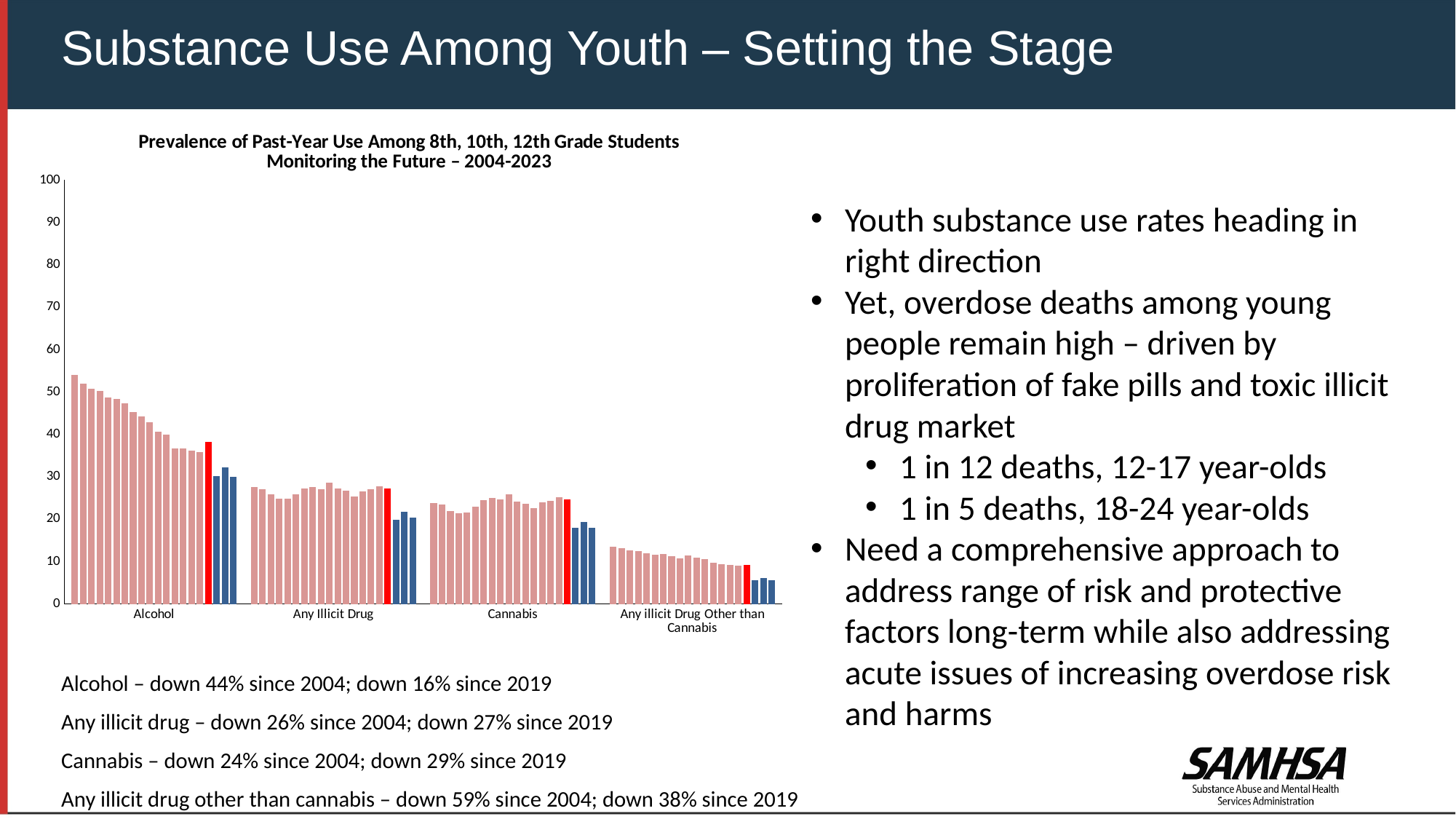

# Substance Use Among Youth – Setting the Stage

### Chart: Prevalence of Past-Year Use Among 8th, 10th, 12th Grade Students
Monitoring the Future – 2004-2023

| Category | 2004 | 2005 | 2006 | 2007 | 2008 | 2009 | 2010 | 2011 | 2012 | 2013 | 2014 | 2015 | 2016 | 2017 | 2018 | 2019 | 2020 | 2021 | 2022 | 2023 |
|---|---|---|---|---|---|---|---|---|---|---|---|---|---|---|---|---|---|---|---|---|
| Alcohol | 54.0 | 51.9 | 50.7 | 50.2 | 48.7 | 48.4 | 47.4 | 45.3 | 44.3 | 42.8 | 40.7 | 39.9 | 36.7 | 36.7 | 36.1 | 35.9 | 38.3 | 30.2 | 32.2 | 30.0 |
| Any Illicit Drug | 27.6 | 27.1 | 25.8 | 24.8 | 24.9 | 25.9 | 27.3 | 27.6 | 27.1 | 28.6 | 27.2 | 26.8 | 25.3 | 26.5 | 27.1 | 27.7 | 27.3 | 19.9 | 21.7 | 20.3 |
| Cannabis | 23.8 | 23.4 | 22.0 | 21.4 | 21.5 | 22.9 | 24.5 | 25.0 | 24.7 | 25.8 | 24.2 | 23.7 | 22.6 | 23.9 | 24.3 | 25.2 | 24.6 | 17.9 | 19.4 | 18.0 |
| Any illicit Drug Other than Cannabis | 13.5 | 13.1 | 12.7 | 12.4 | 11.9 | 11.6 | 11.8 | 11.3 | 10.8 | 11.4 | 10.9 | 10.5 | 9.7 | 9.4 | 9.3 | 9.0 | 9.2 | 5.6 | 6.1 | 5.6 |
Youth substance use rates heading in right direction
Yet, overdose deaths among young people remain high – driven by proliferation of fake pills and toxic illicit drug market
1 in 12 deaths, 12-17 year-olds
1 in 5 deaths, 18-24 year-olds
Need a comprehensive approach to address range of risk and protective factors long-term while also addressing acute issues of increasing overdose risk and harms
Alcohol – down 44% since 2004; down 16% since 2019
Any illicit drug – down 26% since 2004; down 27% since 2019
Cannabis – down 24% since 2004; down 29% since 2019
Any illicit drug other than cannabis – down 59% since 2004; down 38% since 2019